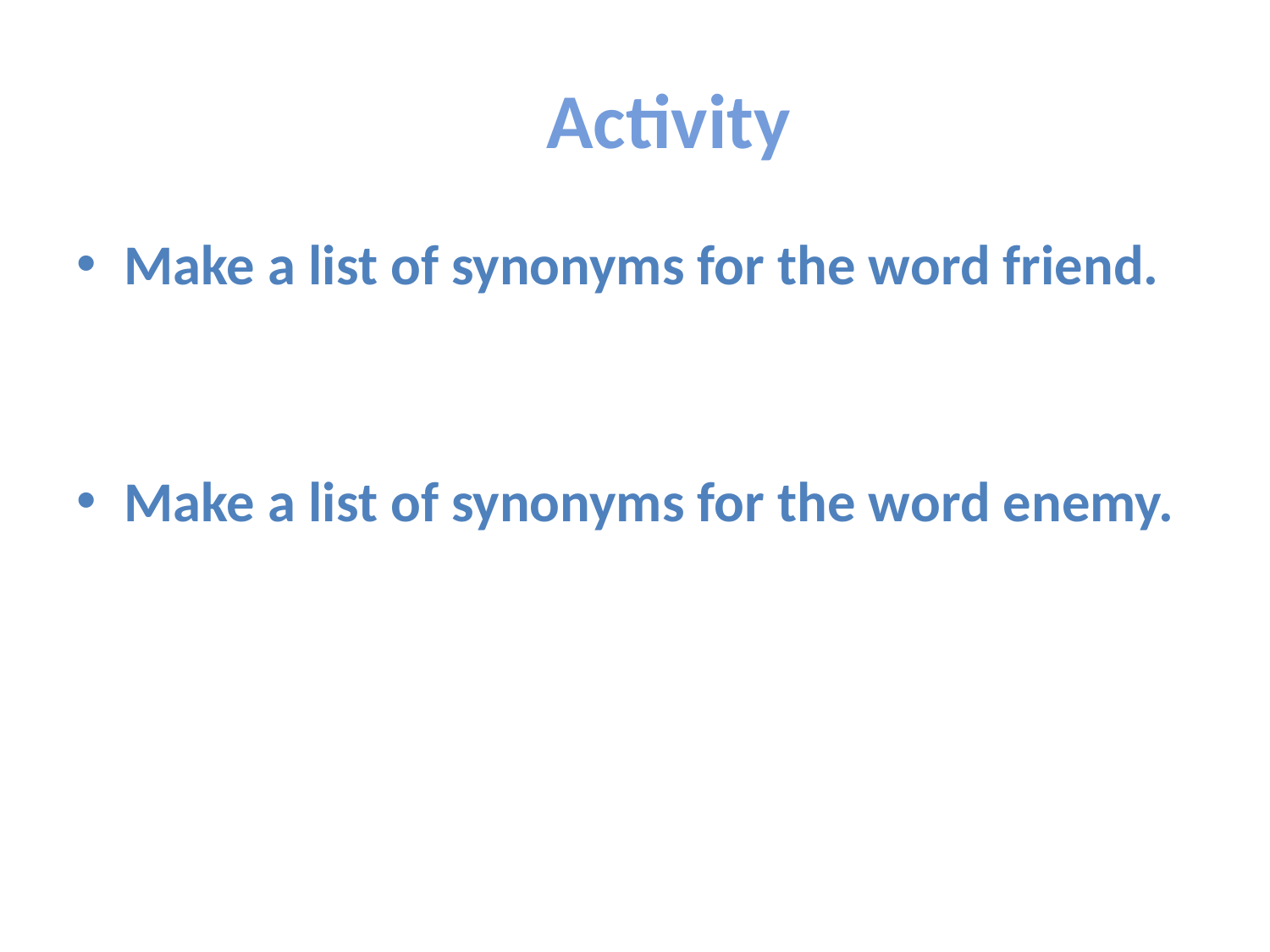

# Activity
Make a list of synonyms for the word friend.

Make a list of synonyms for the word enemy.